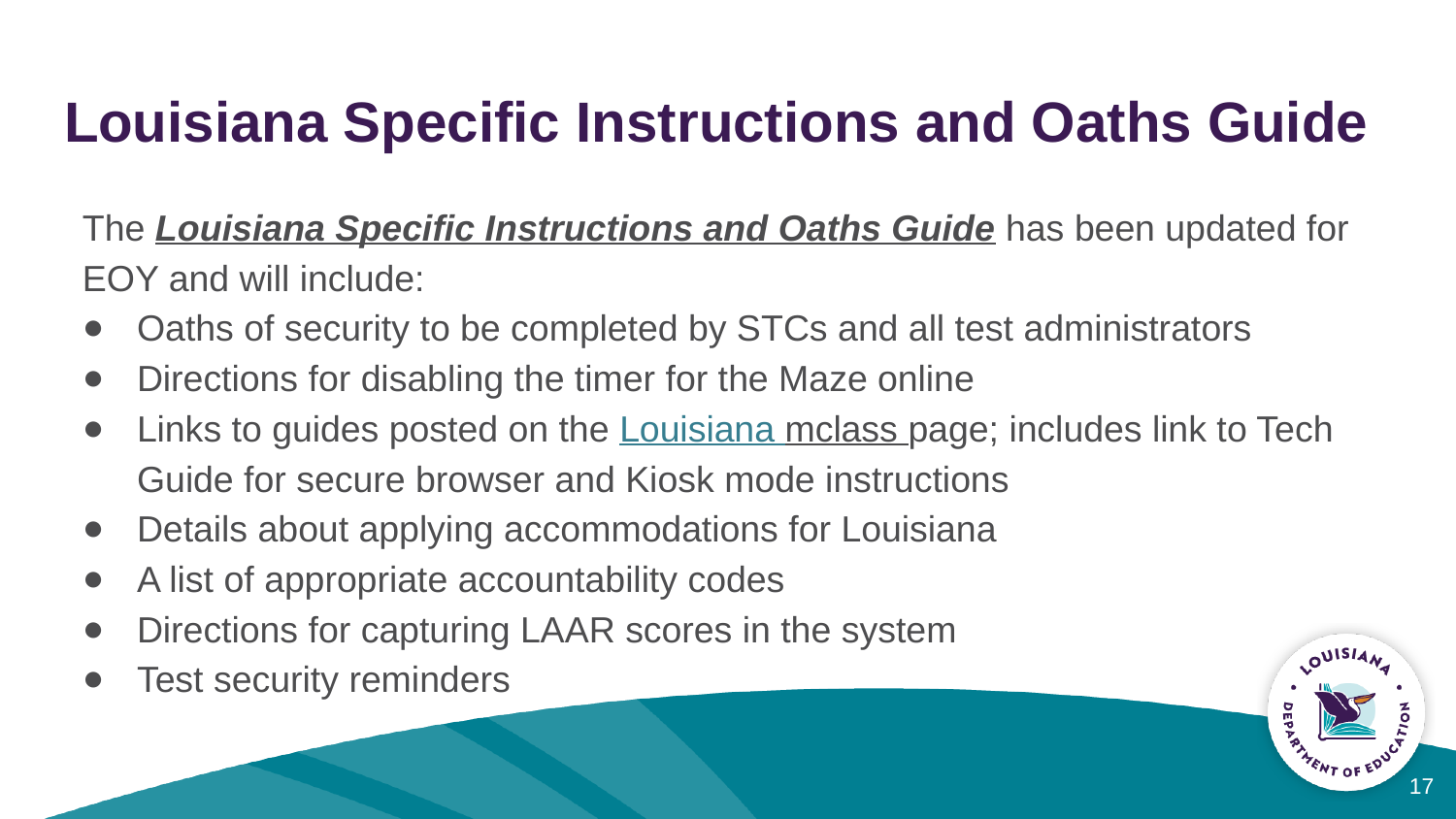

# Louisiana Specific Instructions and Oaths Guide
The Louisiana Specific Instructions and Oaths Guide has been updated for EOY and will include:
Oaths of security to be completed by STCs and all test administrators
Directions for disabling the timer for the Maze online
Links to guides posted on the Louisiana mclass page; includes link to Tech Guide for secure browser and Kiosk mode instructions
Details about applying accommodations for Louisiana
A list of appropriate accountability codes
Directions for capturing LAAR scores in the system
Test security reminders

17